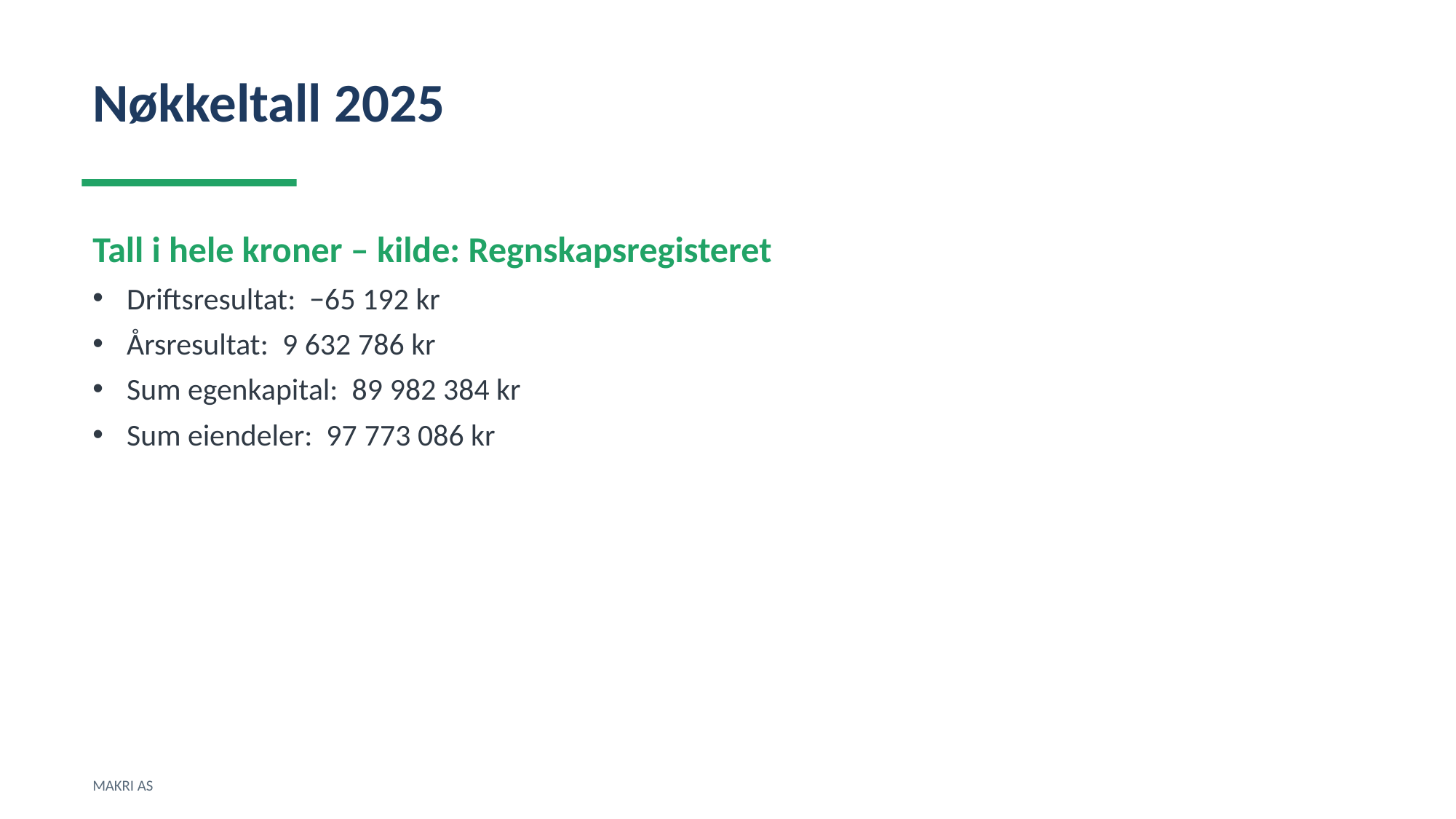

Nøkkeltall 2025

Tall i hele kroner – kilde: Regnskapsregisteret
Driftsresultat:  −65 192 kr
Årsresultat:  9 632 786 kr
Sum egenkapital:  89 982 384 kr
Sum eiendeler:  97 773 086 kr
MAKRI AS